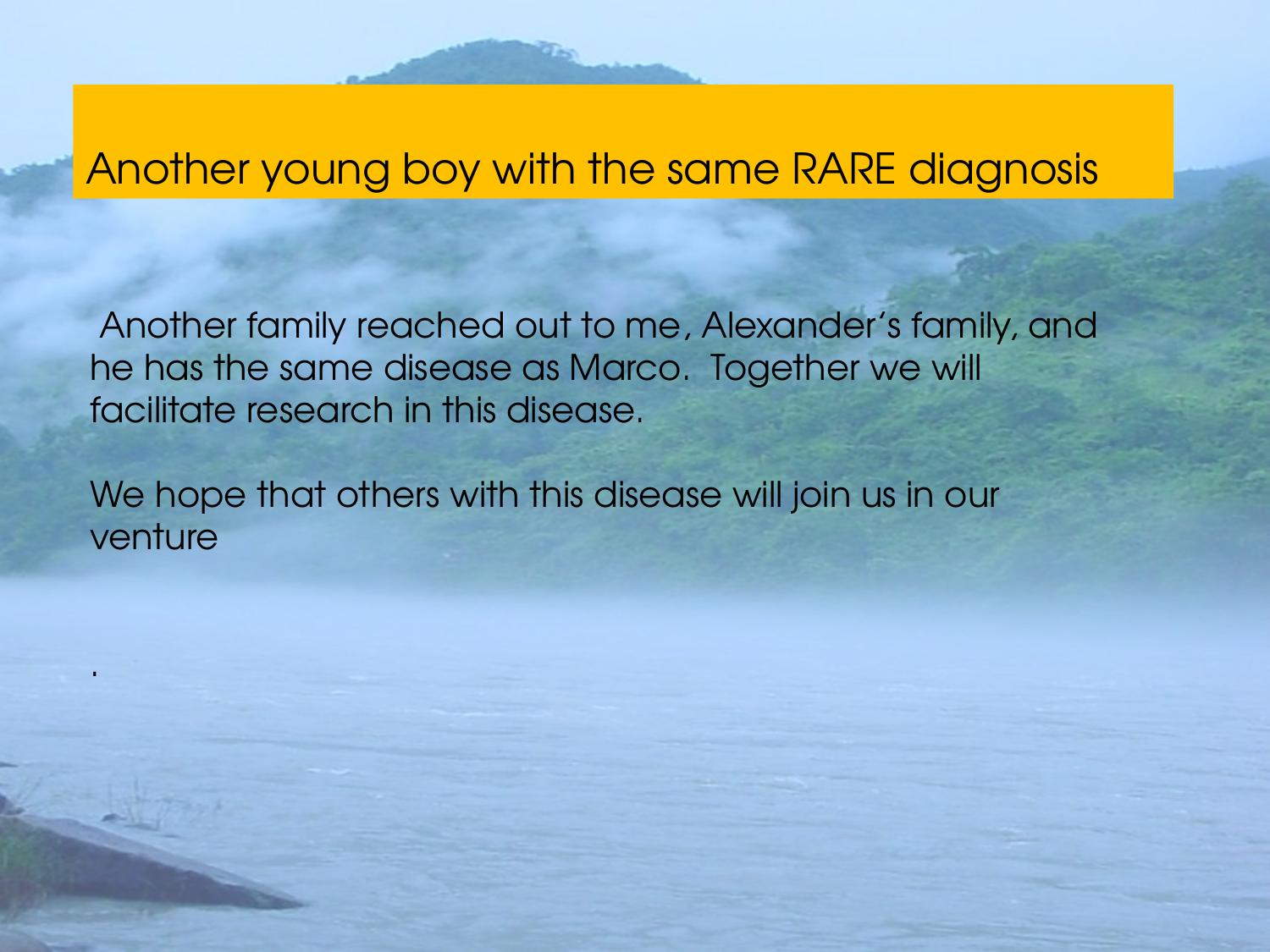

Another young boy with the same RARE diagnosis
 Another family reached out to me, Alexander’s family, and he has the same disease as Marco.  Together we will facilitate research in this disease.

We hope that others with this disease will join us in our venture

.